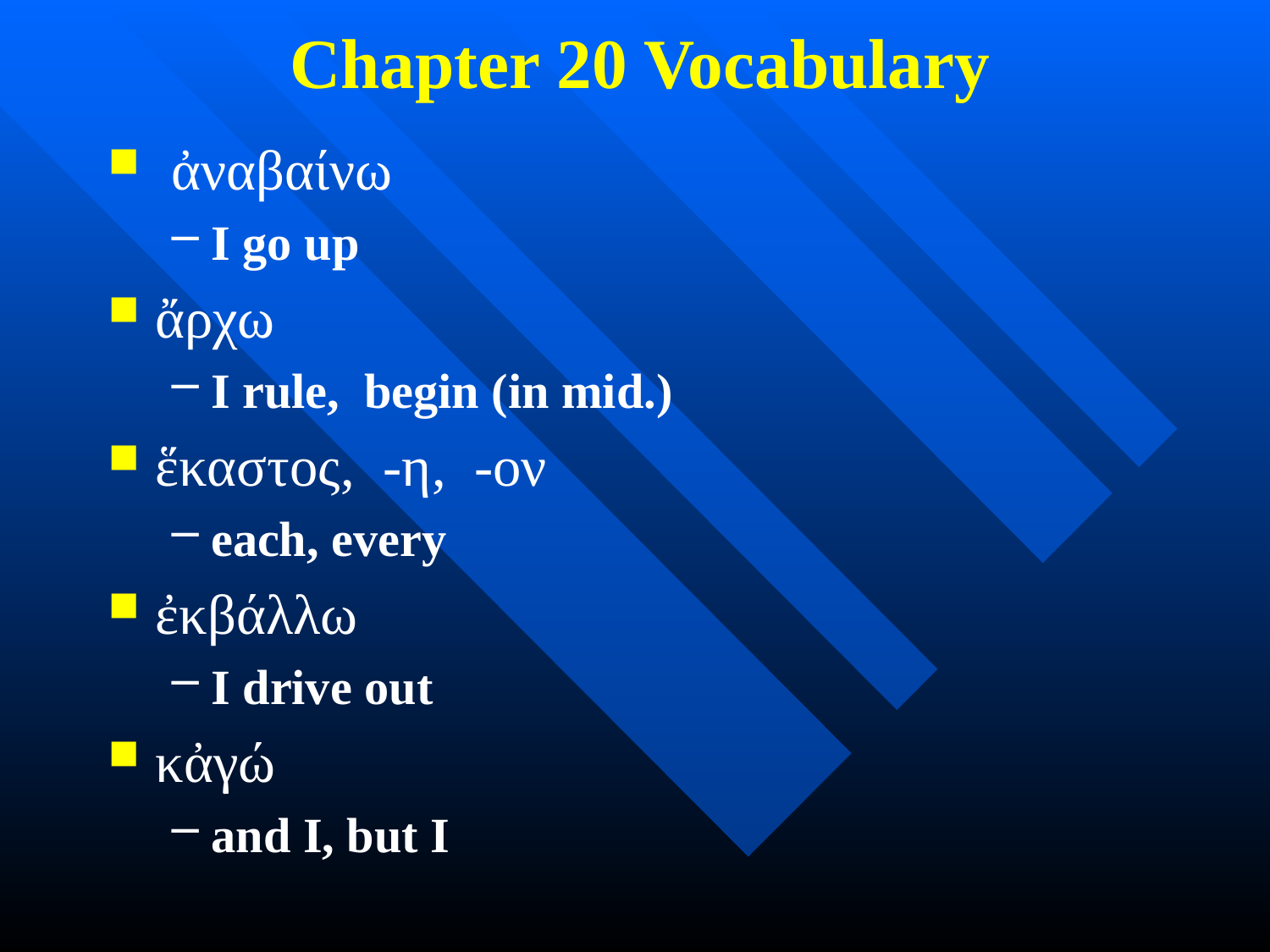

# Chapter 20 Vocabulary
 ἀναβαίνω
I go up
ἄρχω
I rule,  begin (in mid.)
ἕκαστος,  -η,  -ον
each, every
ἐκβάλλω
I drive out
κἀγώ
and I, but I